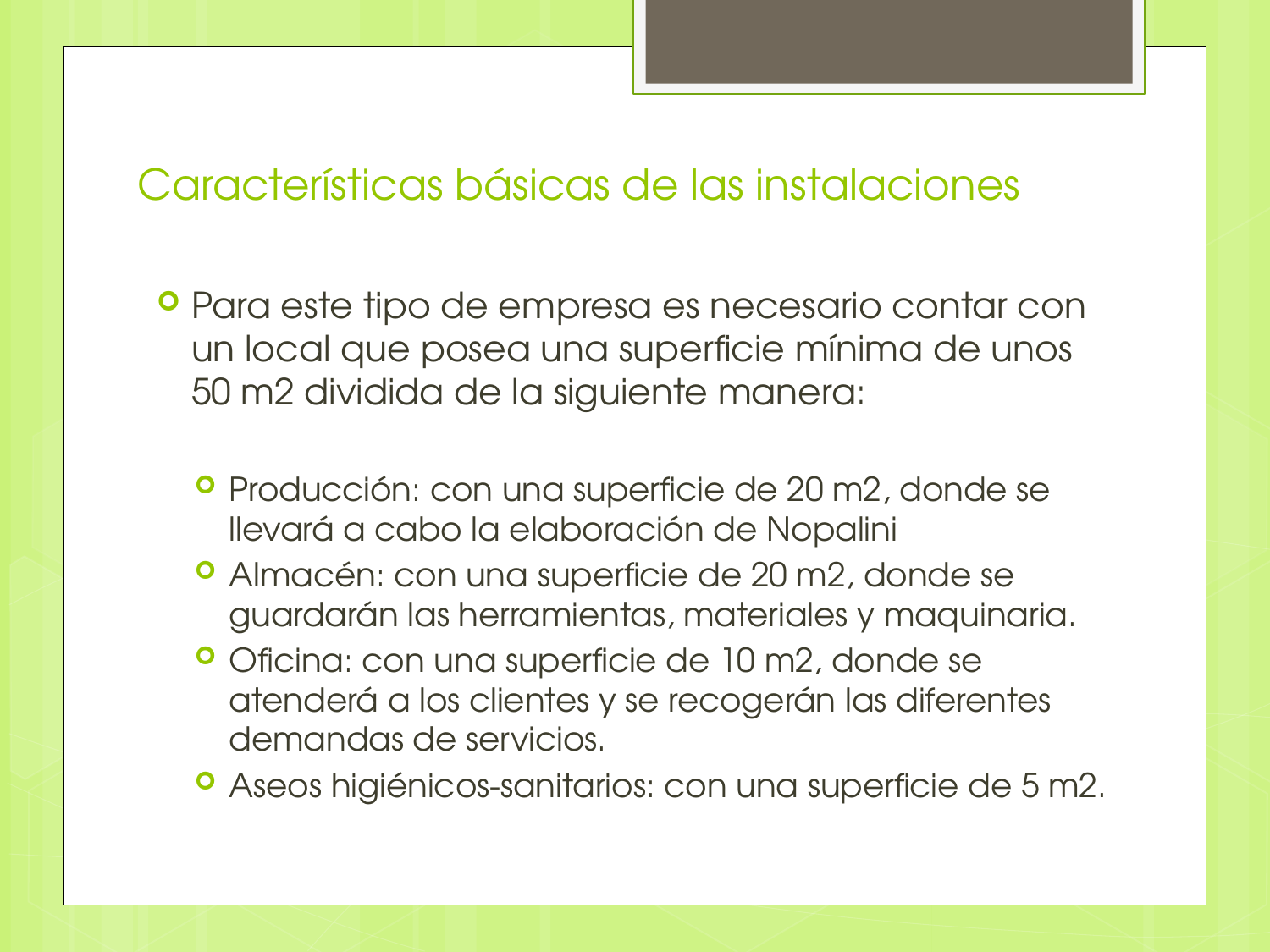

# Características básicas de las instalaciones

Para este tipo de empresa es necesario contar con un local que posea una superficie mínima de unos 50 m2 dividida de la siguiente manera:

Producción: con una superficie de 20 m2, donde se llevará a cabo la elaboración de Nopalini
Almacén: con una superficie de 20 m2, donde se guardarán las herramientas, materiales y maquinaria.
Oficina: con una superficie de 10 m2, donde se atenderá a los clientes y se recogerán las diferentes demandas de servicios.
Aseos higiénicos-sanitarios: con una superficie de 5 m2.